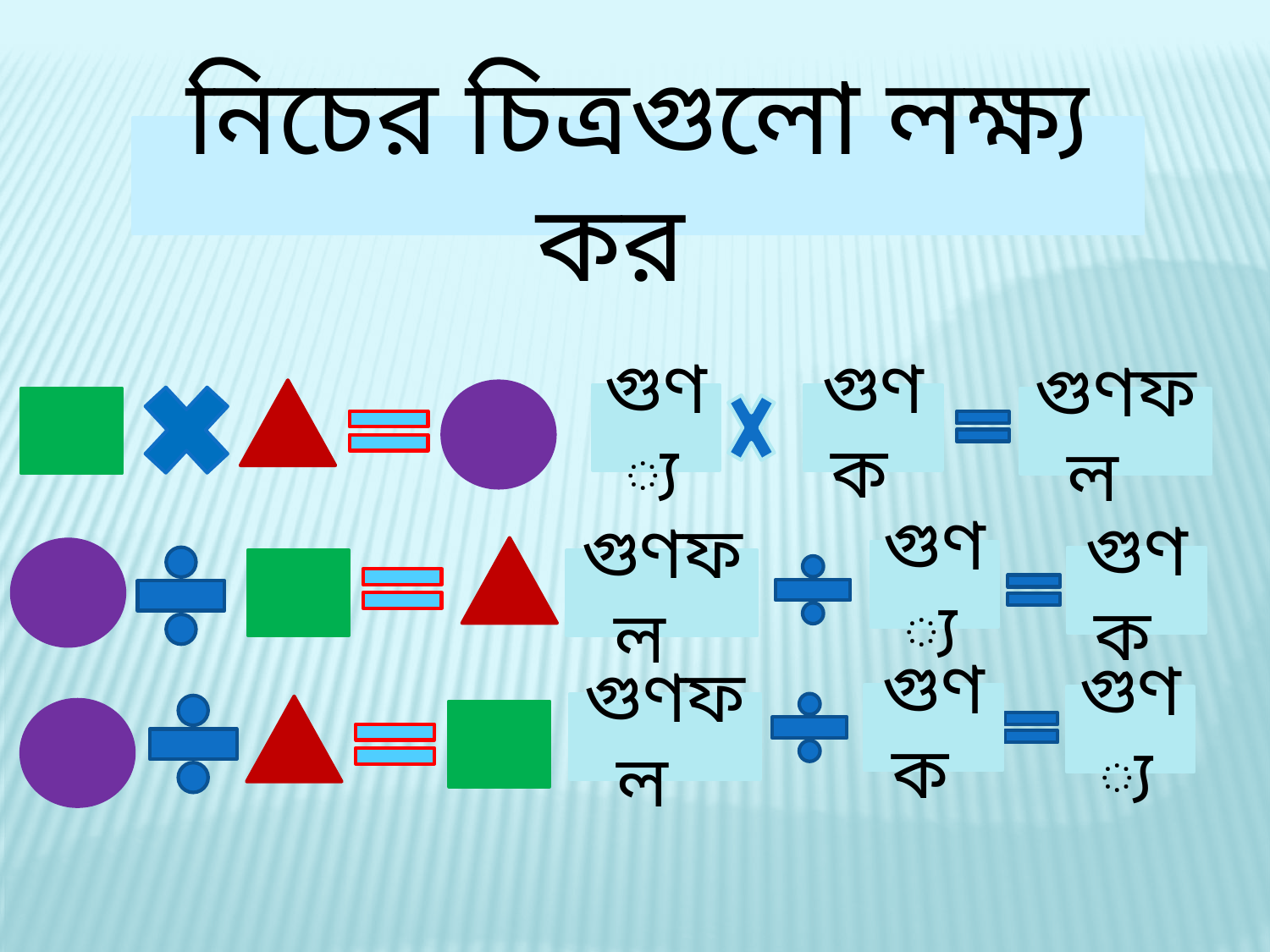

নিচের চিত্রগুলো লক্ষ্য কর

গুণক
গুণ্য
গুণফল

গুণ্য

গুণক
গুণফল

গুণক
গুণ্য
গুণফল